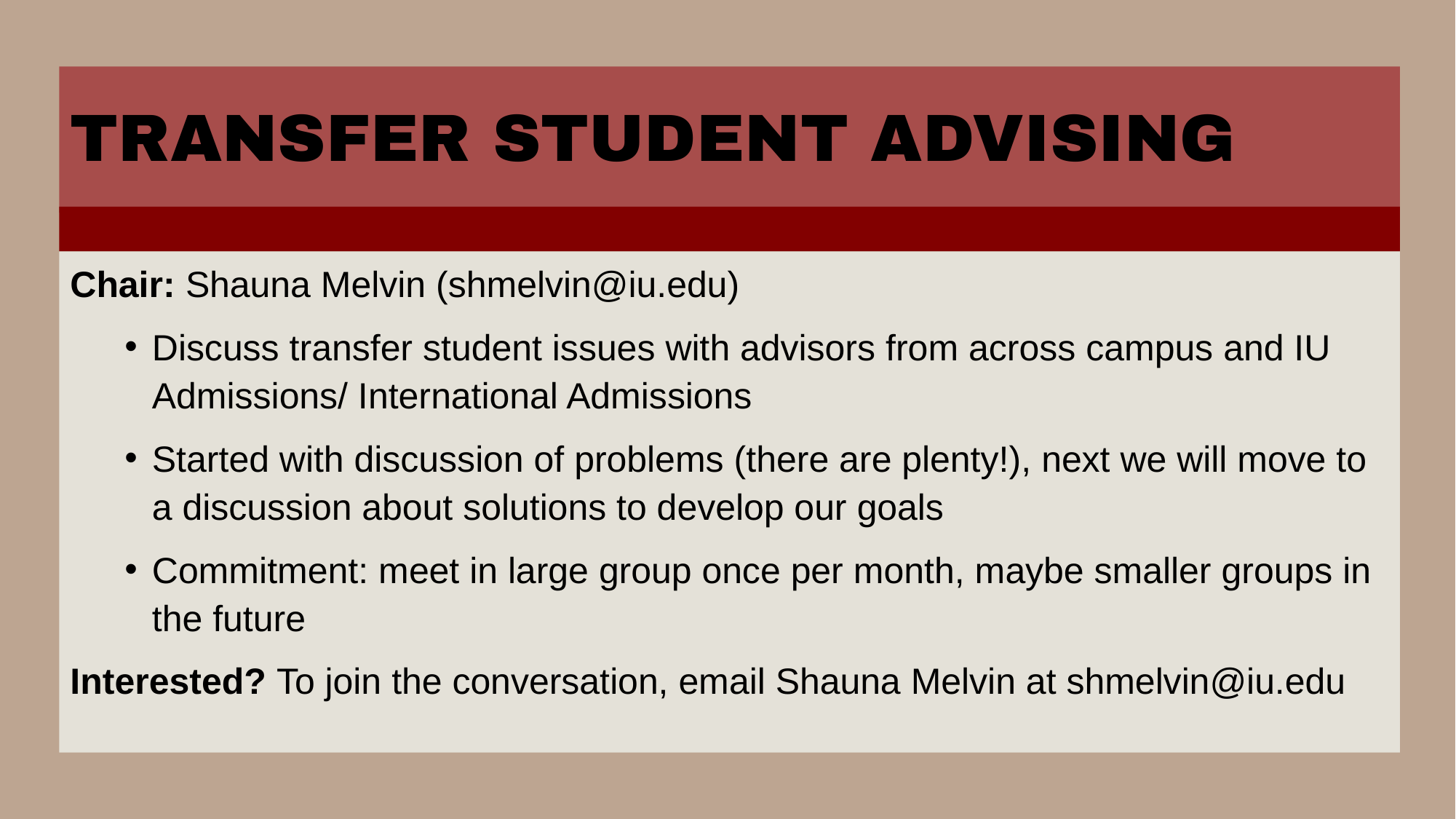

# TRANSFER STUDENT ADVISING

Chair: Shauna Melvin​ (shmelvin@iu.edu)
Discuss transfer student issues with advisors from across campus and IU Admissions/ International Admissions​
Started with discussion of problems (there are plenty!), next we will move to a discussion about solutions to develop our goals​
Commitment: meet in large group once per month, maybe smaller groups in the future​
Interested? To join the conversation, email Shauna Melvin at shmelvin@iu.edu